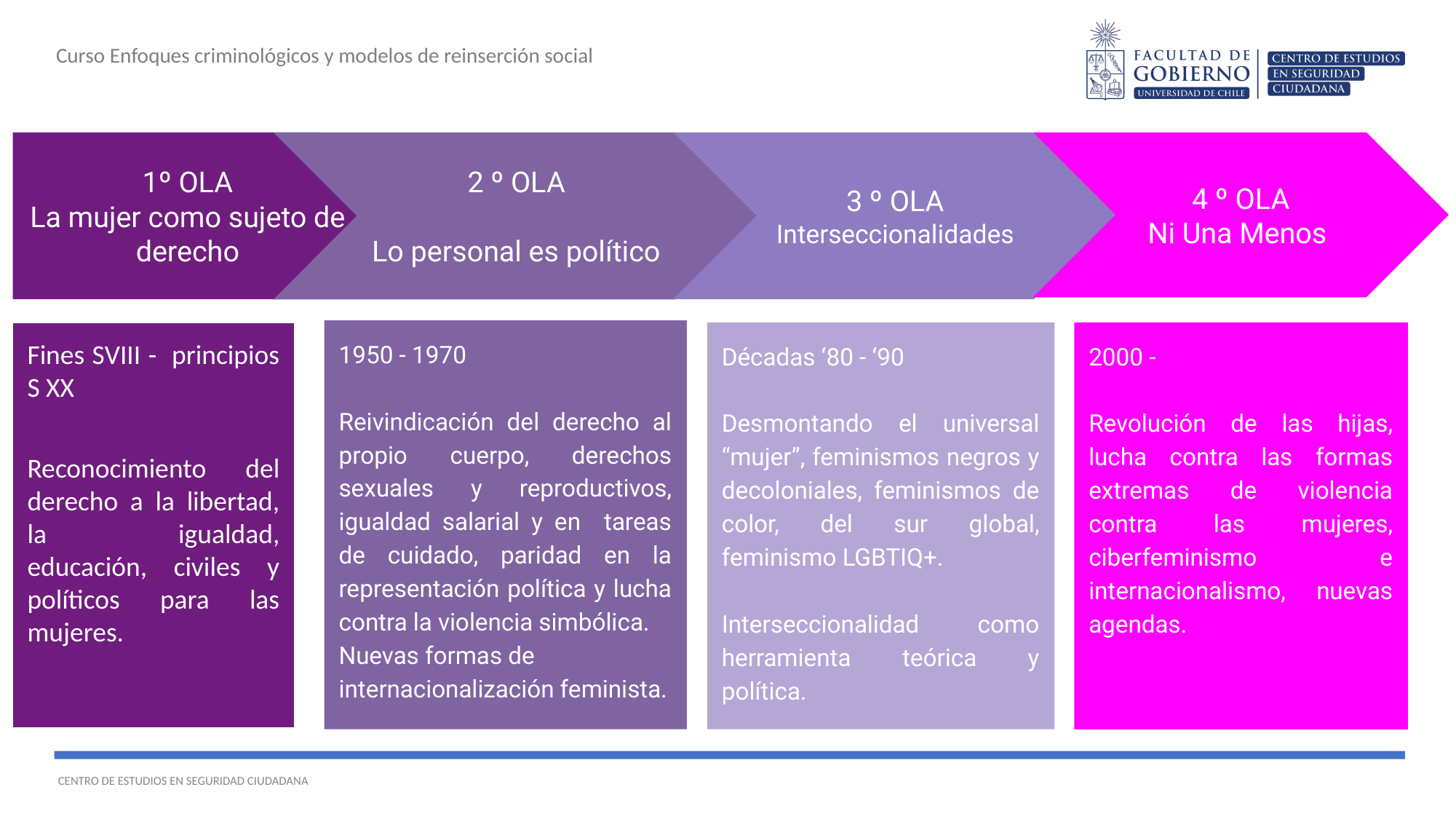

Curso Enfoques criminológicos y modelos de reinserción social

2 º OLA

Lo personal es político
1950 - 1970

Reivindicación del derecho al propio cuerpo, derechos sexuales y reproductivos, igualdad salarial y en  tareas de cuidado, paridad en la representación política y lucha contra la violencia simbólica.
Nuevas formas de internacionalización feminista.
3 º OLA
Interseccionalidades
Décadas ‘80 - ‘90
Desmontando el universal “mujer”, feminismos negros y decoloniales, feminismos de color, del sur global, feminismo LGBTIQ+.

Interseccionalidad como herramienta teórica y política.

1º OLA
La mujer como sujeto de derecho

Fines SVIII -  principios S XX

Reconocimiento del derecho a la libertad, la igualdad, educación, civiles y políticos para las mujeres.
4 º OLA
Ni Una Menos
2000 -

Revolución de las hijas, lucha contra las formas extremas de violencia contra las mujeres, ciberfeminismo e internacionalismo, nuevas agendas.